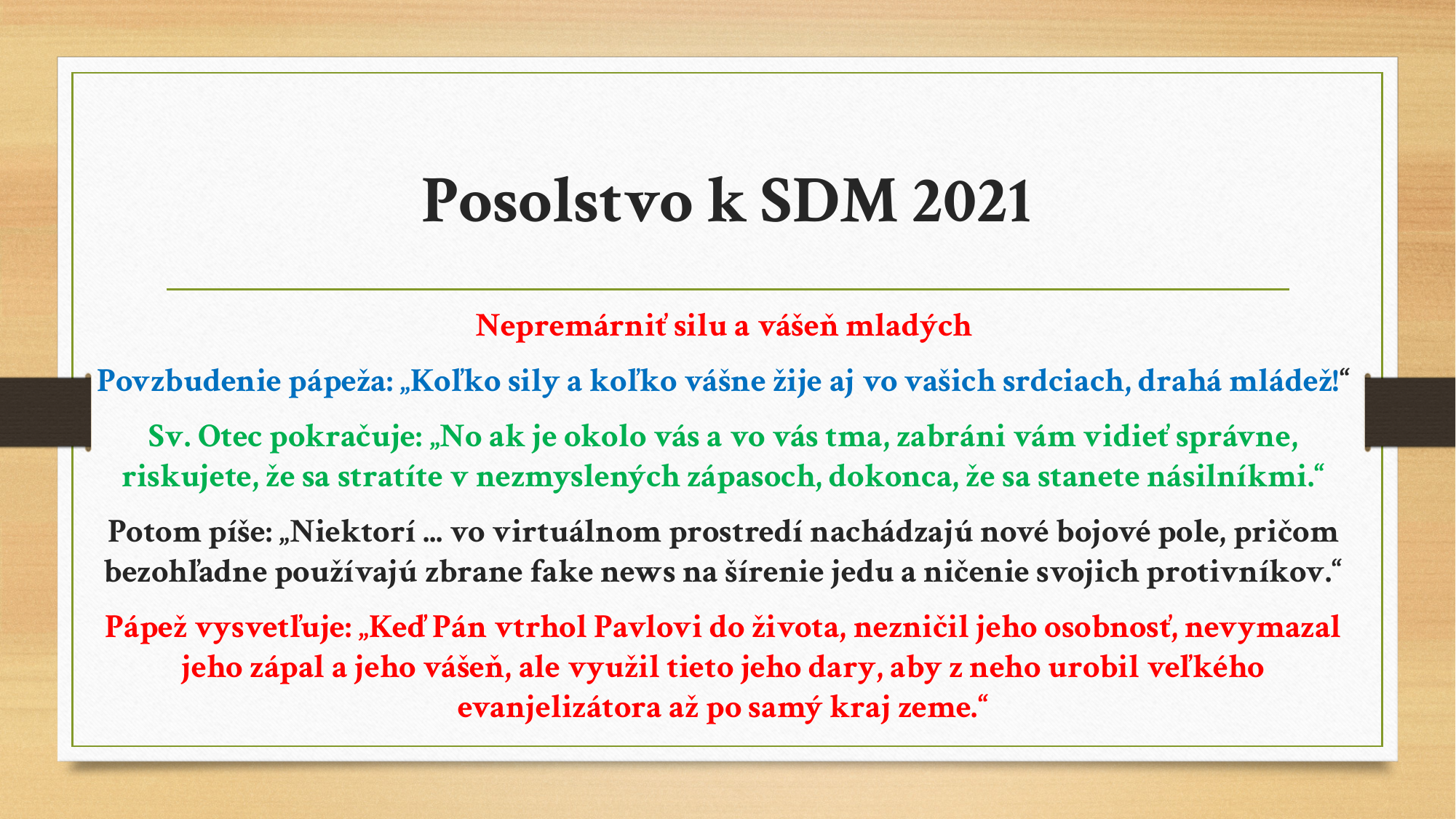

# Posolstvo k SDM 2021
Nepremárniť silu a vášeň mladých
Povzbudenie pápeža: „Koľko sily a koľko vášne žije aj vo vašich srdciach, drahá mládež!“
Sv. Otec pokračuje: „No ak je okolo vás a vo vás tma, zabráni vám vidieť správne, riskujete, že sa stratíte v nezmyslených zápasoch, dokonca, že sa stanete násilníkmi.“
Potom píše: „Niektorí ... vo virtuálnom prostredí nachádzajú nové bojové pole, pričom bezohľadne používajú zbrane fake news na šírenie jedu a ničenie svojich protivníkov.“
Pápež vysvetľuje: „Keď Pán vtrhol Pavlovi do života, nezničil jeho osobnosť, nevymazal jeho zápal a jeho vášeň, ale využil tieto jeho dary, aby z neho urobil veľkého evanjelizátora až po samý kraj zeme.“